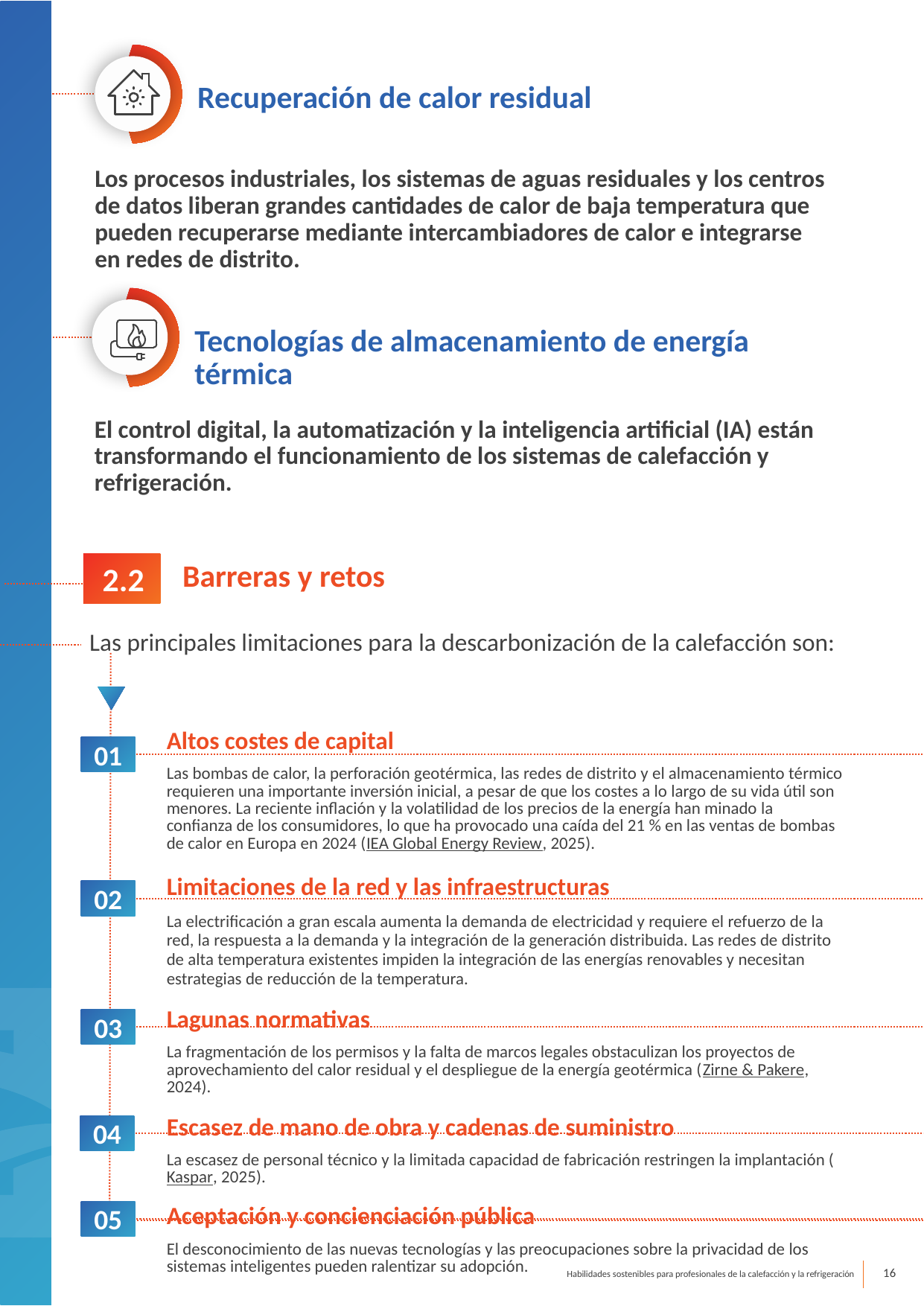

Recuperación de calor residual
Los procesos industriales, los sistemas de aguas residuales y los centros de datos liberan grandes cantidades de calor de baja temperatura que pueden recuperarse mediante intercambiadores de calor e integrarse en redes de distrito.

Tecnologías de almacenamiento de energía térmica

El control digital, la automatización y la inteligencia artificial (IA) están transformando el funcionamiento de los sistemas de calefacción y refrigeración.
 2.2
Barreras y retos
 Las principales limitaciones para la descarbonización de la calefacción son:

Altos costes de capital

Las bombas de calor, la perforación geotérmica, las redes de distrito y el almacenamiento térmico requieren una importante inversión inicial, a pesar de que los costes a lo largo de su vida útil son menores. La reciente inflación y la volatilidad de los precios de la energía han minado la confianza de los consumidores, lo que ha provocado una caída del 21 % en las ventas de bombas de calor en Europa en 2024 (IEA Global Energy Review, 2025).

Limitaciones de la red y las infraestructuras

La electrificación a gran escala aumenta la demanda de electricidad y requiere el refuerzo de la red, la respuesta a la demanda y la integración de la generación distribuida. Las redes de distrito de alta temperatura existentes impiden la integración de las energías renovables y necesitan estrategias de reducción de la temperatura.

Lagunas normativas

La fragmentación de los permisos y la falta de marcos legales obstaculizan los proyectos de aprovechamiento del calor residual y el despliegue de la energía geotérmica (Zirne & Pakere, 2024).

Escasez de mano de obra y cadenas de suministro

La escasez de personal técnico y la limitada capacidad de fabricación restringen la implantación (Kaspar, 2025).

Aceptación y concienciación pública

El desconocimiento de las nuevas tecnologías y las preocupaciones sobre la privacidad de los sistemas inteligentes pueden ralentizar su adopción.

01
02

03
04
05